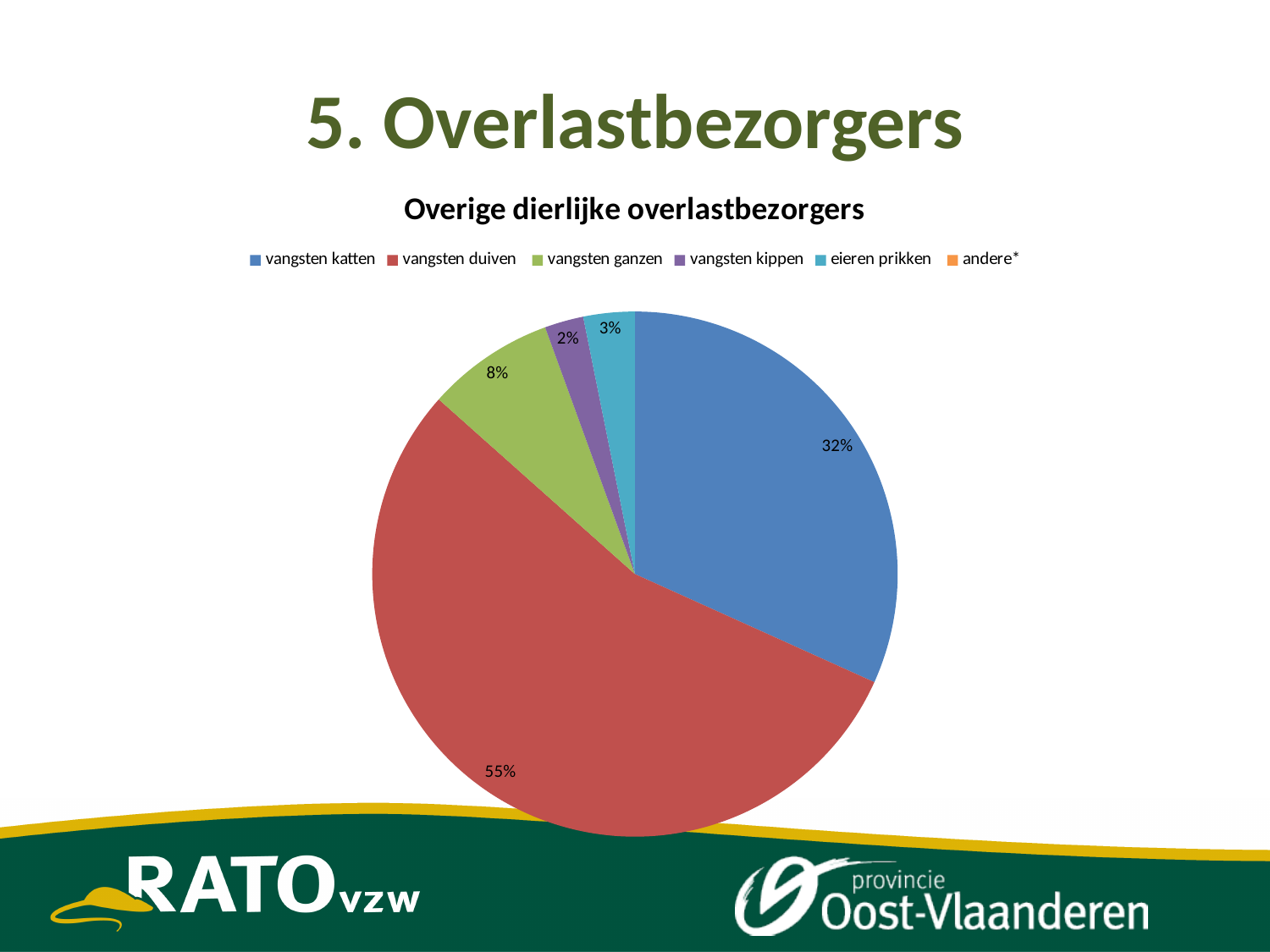

# 5. Overlastbezorgers

### Chart:

| Category |  |
|---|---|
| vangsten katten | 2625.0 |
| vangsten duiven  | 4533.0 |
| vangsten ganzen | 650.0 |
| vangsten kippen | 198.0 |
| eieren prikken  | 261.0 |
| andere* | 0.0 |